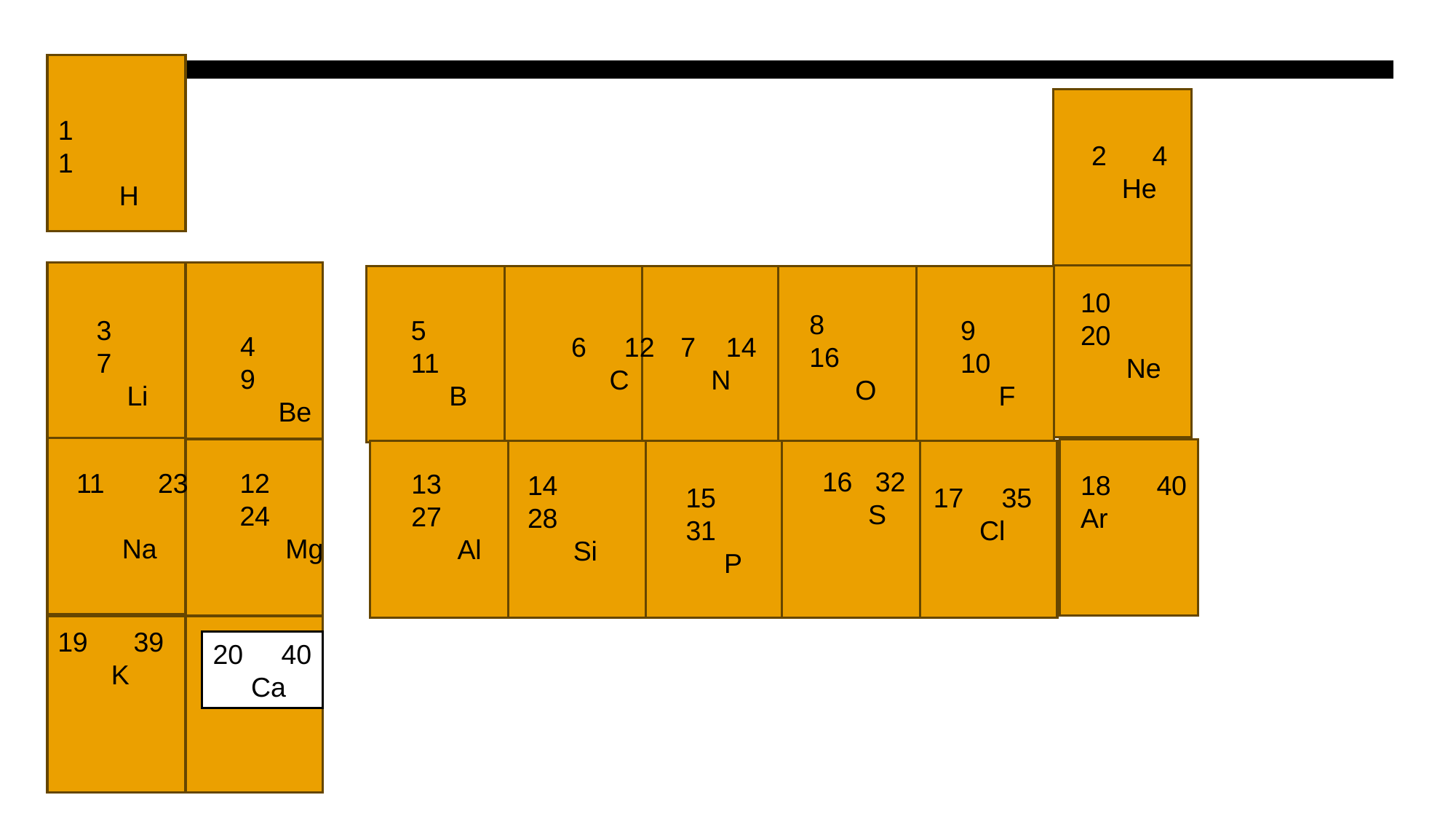

1            1
        H
2      4
    He

10     20
      Ne
8      16
      O
3       7
    Li
5      11
     B
9      10
     F
4         9
     Be
7    14
    N
6     12
     C

16   32
      S
12     24
      Mg
11       23
      Na
13    27
      Al
14      28
      Si
18      40
Ar
17     35
      Cl
15   31
     P

19      39
       K
20     40
     Ca